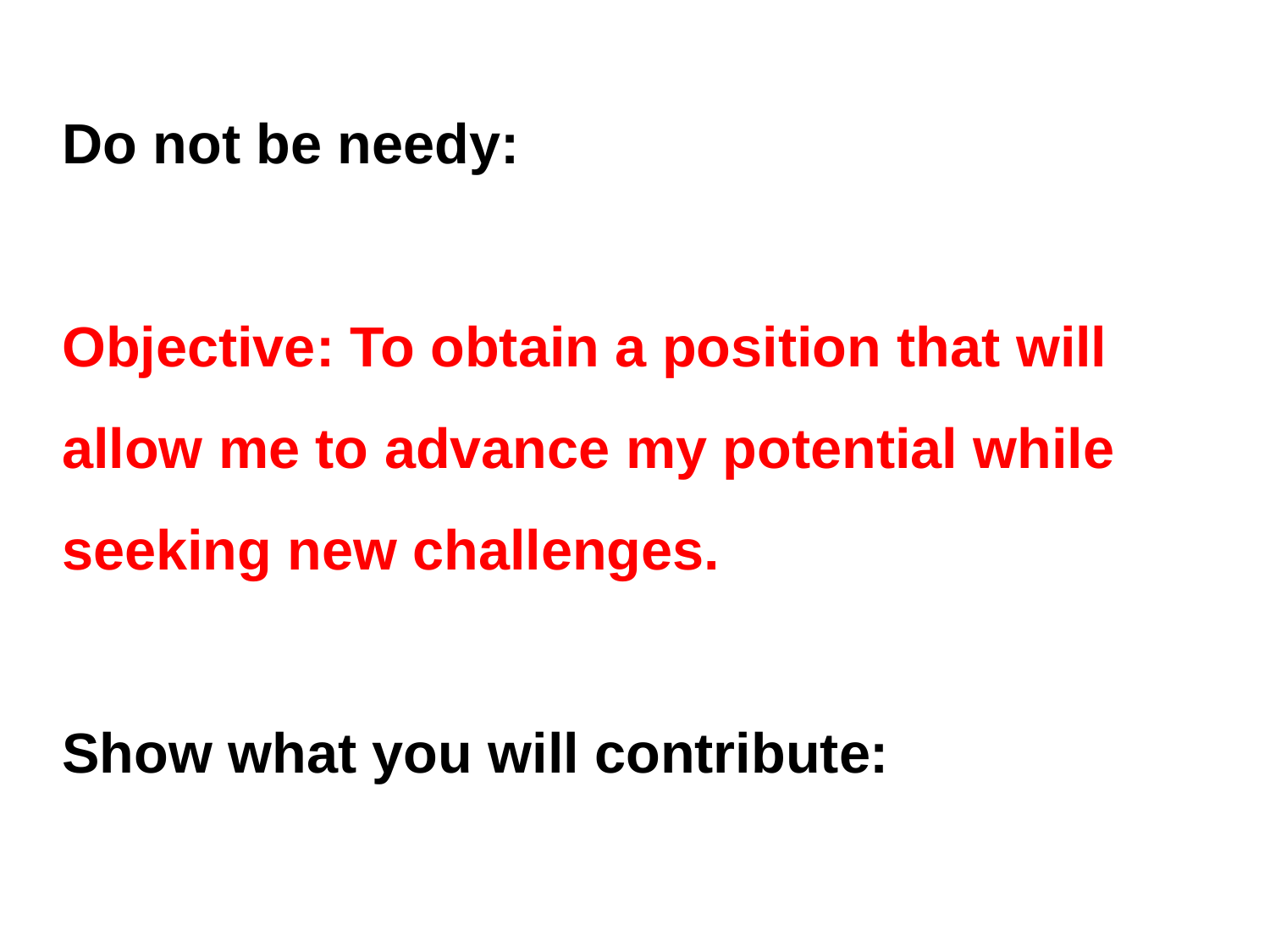

Do not be needy:
Objective: To obtain a position that will allow me to advance my potential while seeking new challenges.

Show what you will contribute: